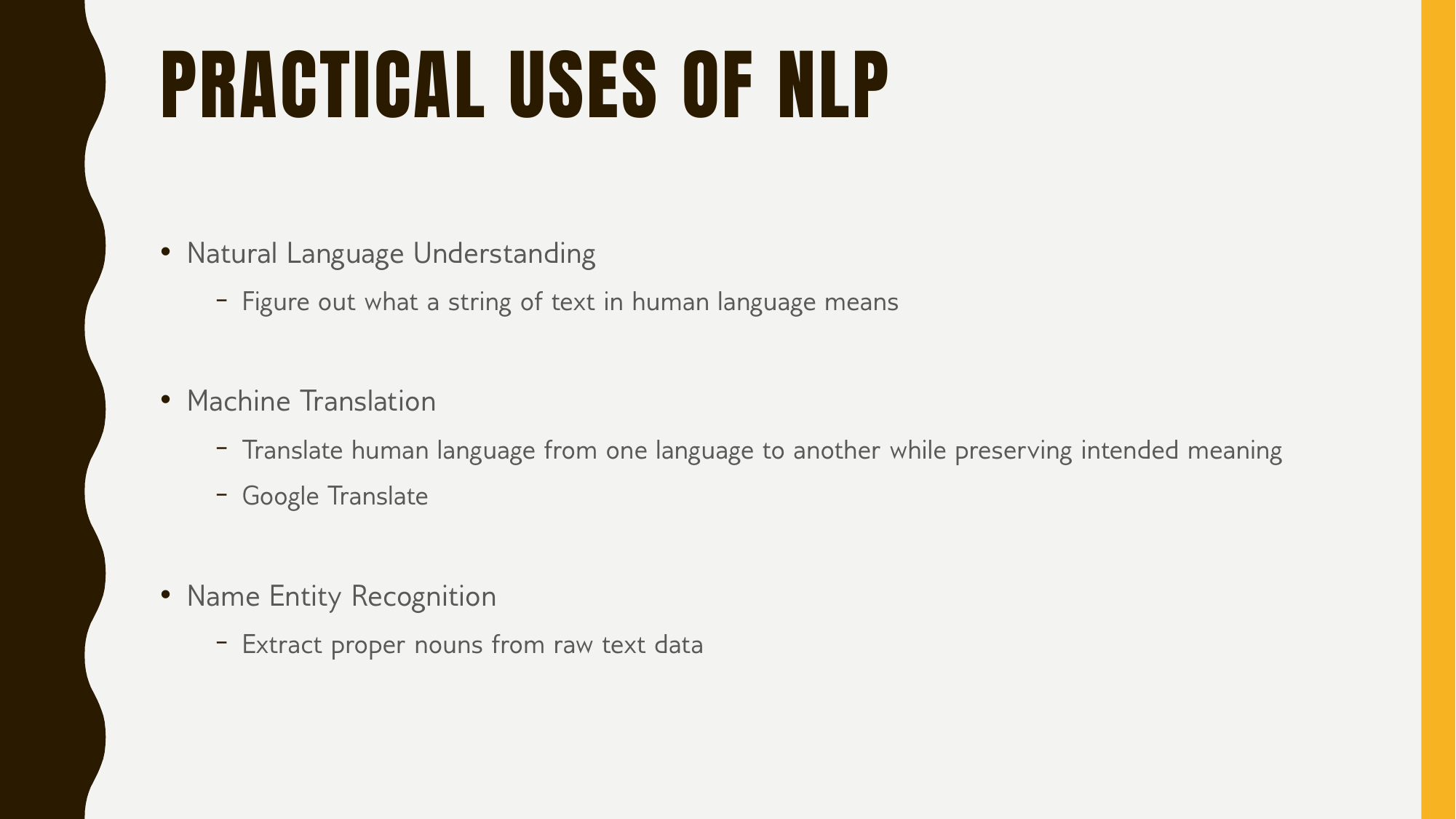

# Practical Uses of NLP
Natural Language Understanding
Figure out what a string of text in human language means

Machine Translation
Translate human language from one language to another while preserving intended meaning
Google Translate

Name Entity Recognition
Extract proper nouns from raw text data